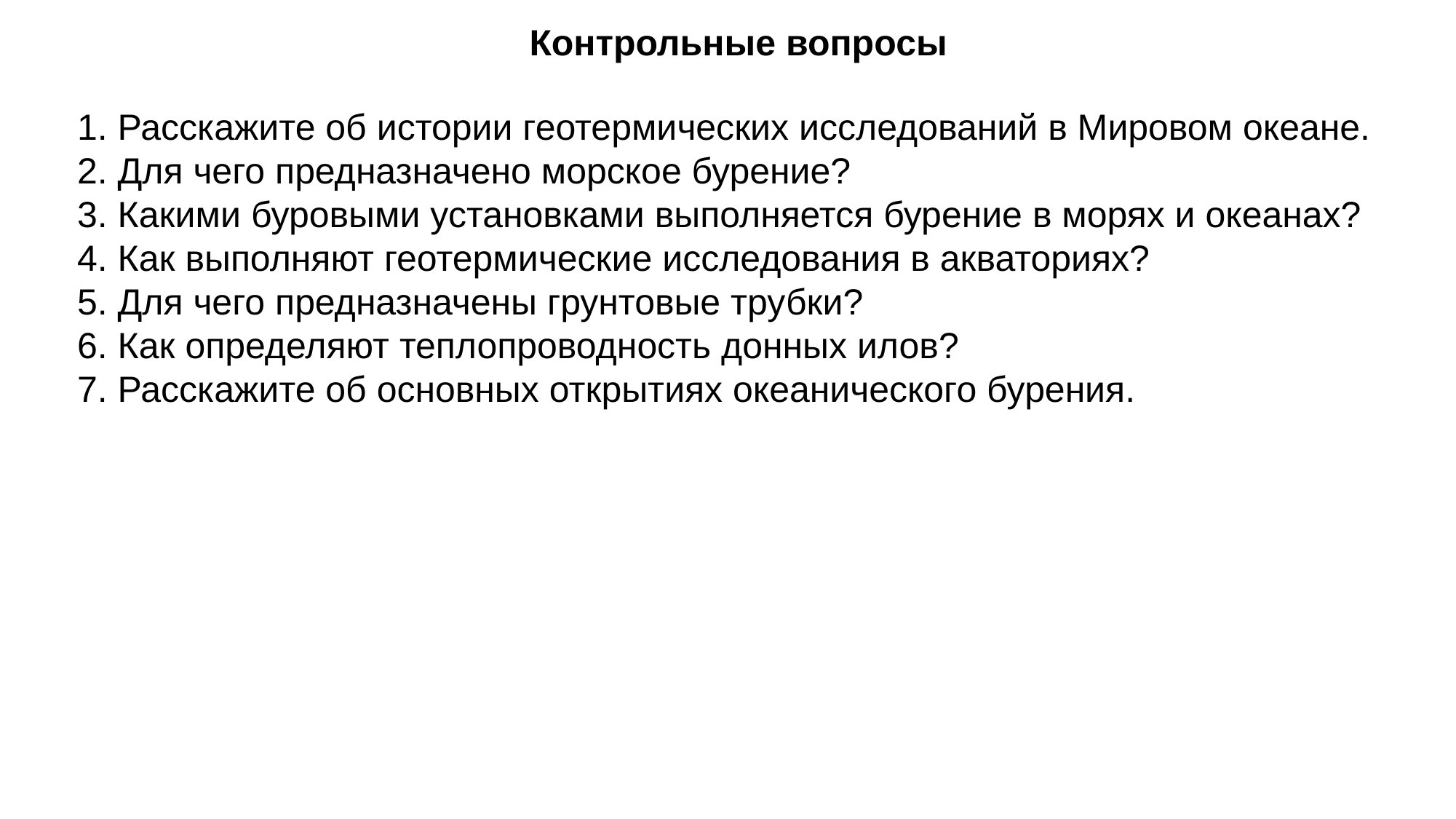

Контрольные вопросы
1. Расскажите об истории геотермических исследований в Мировом океане.
2. Для чего предназначено морское бурение?
3. Какими буровыми установками выполняется бурение в морях и океанах?
4. Как выполняют геотермические исследования в акваториях?
5. Для чего предназначены грунтовые трубки?
6. Как определяют теплопроводность донных илов?
7. Расскажите об основных открытиях океанического бурения.